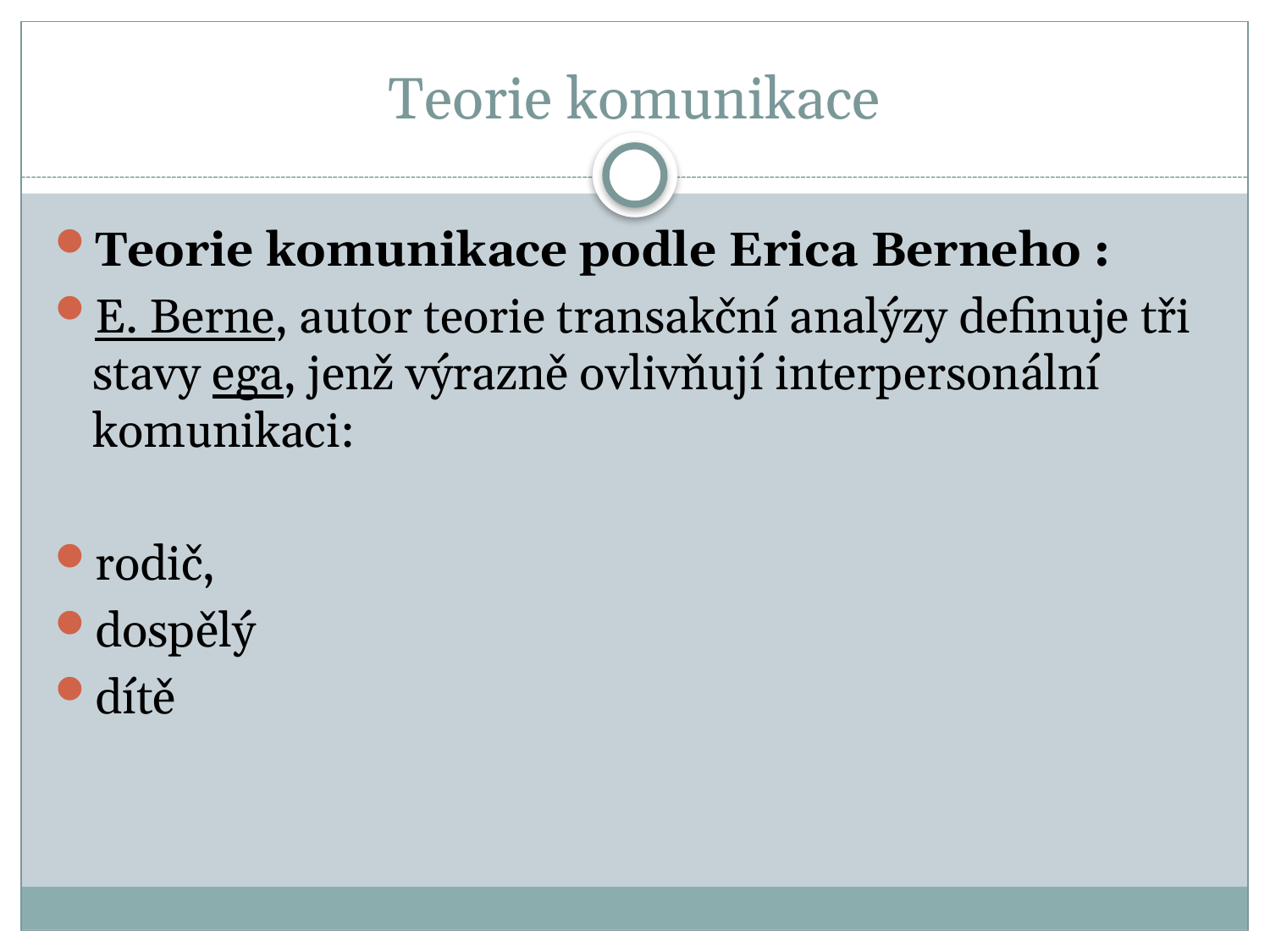

# Teorie komunikace
Teorie komunikace podle Erica Berneho :
E. Berne, autor teorie transakční analýzy definuje tři stavy ega, jenž výrazně ovlivňují interpersonální komunikaci:

rodič,
dospělý
dítě